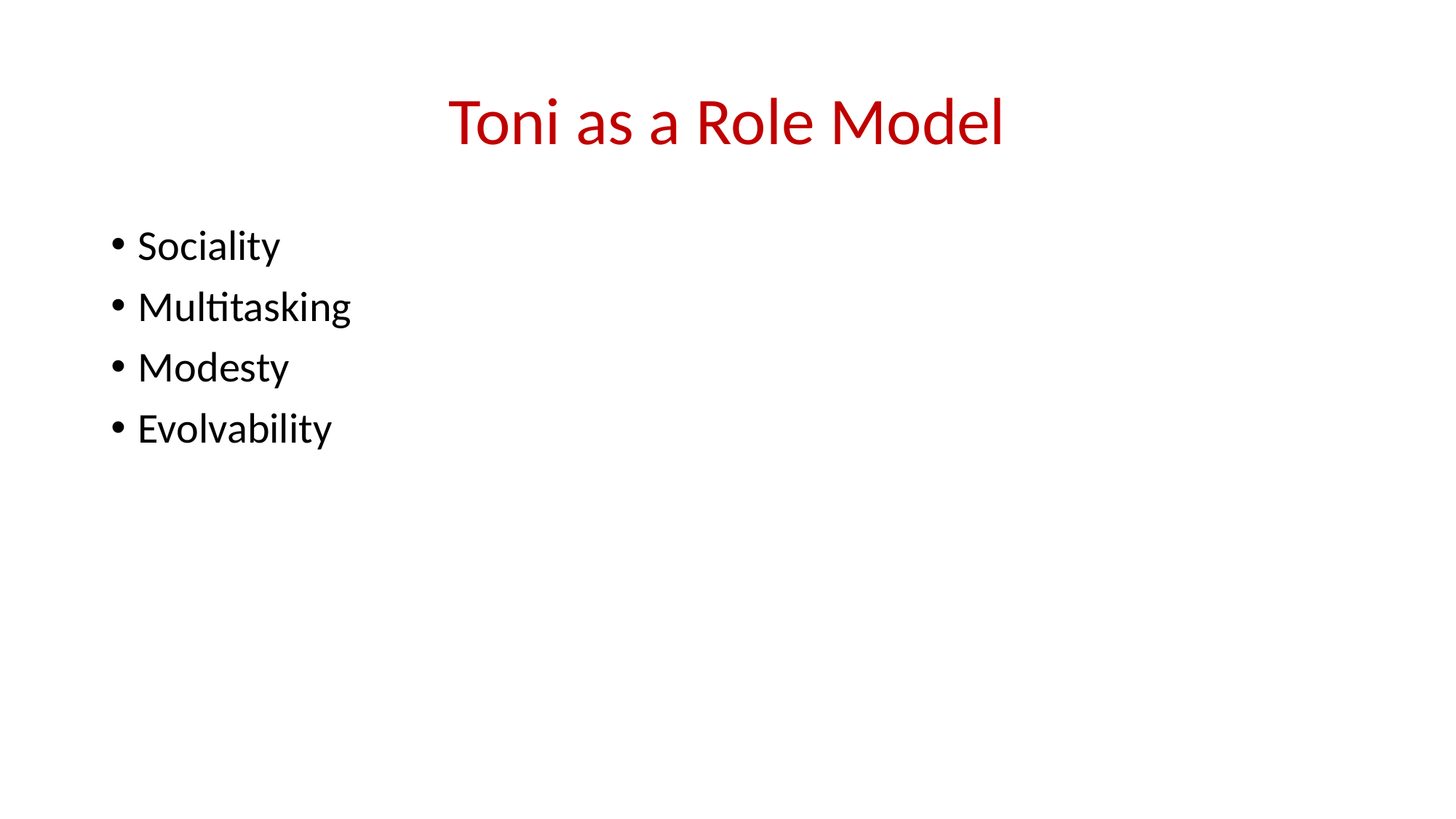

# Toni as a Role Model
Sociality
Multitasking
Modesty
Evolvability